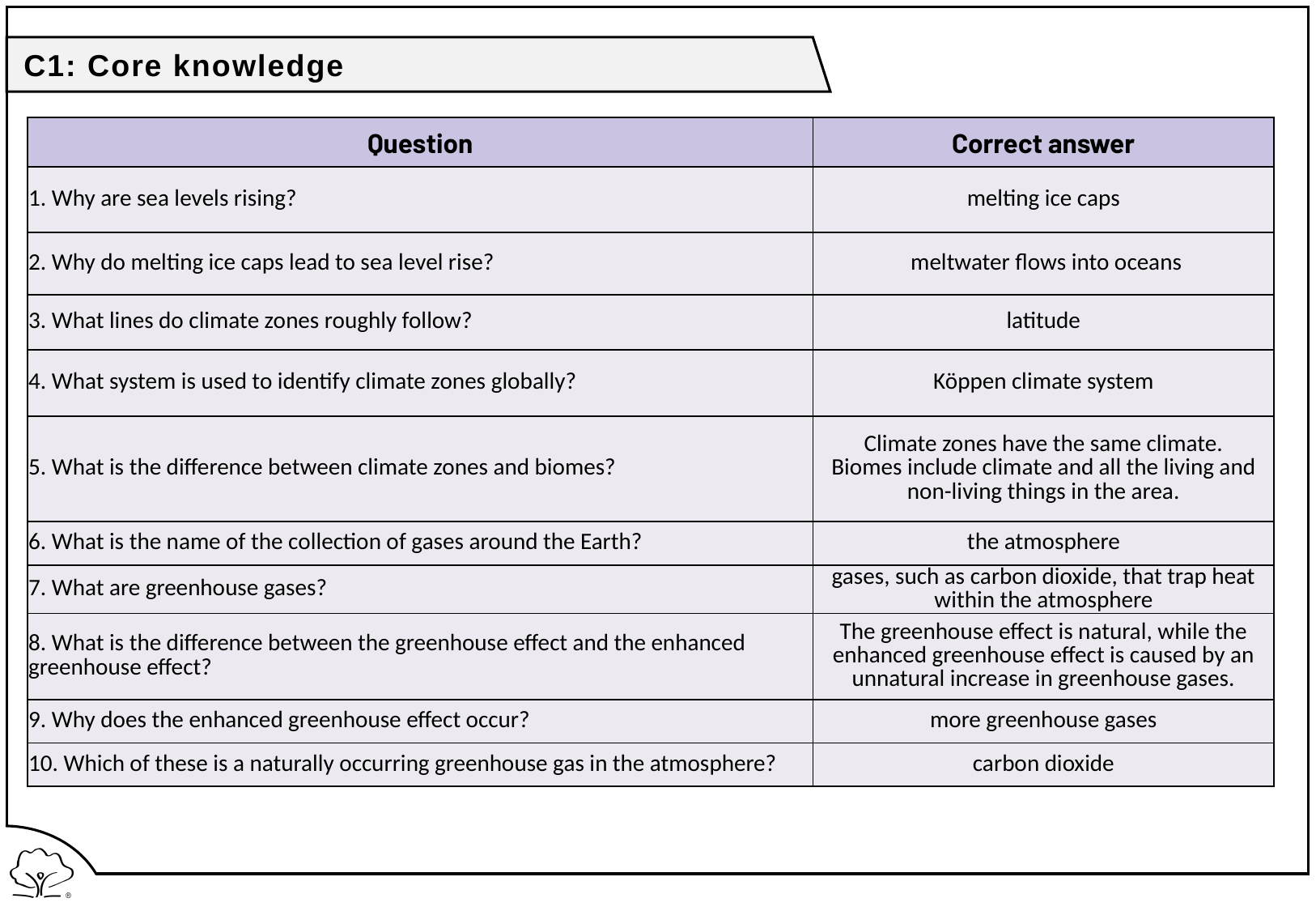

C1: Core knowledge
| Question | Correct answer |
| --- | --- |
| 1. Why are sea levels rising? | melting ice caps |
| 2. Why do melting ice caps lead to sea level rise? | meltwater flows into oceans |
| 3. What lines do climate zones roughly follow? | latitude |
| 4. What system is used to identify climate zones globally? | Köppen climate system |
| 5. What is the difference between climate zones and biomes? | Climate zones have the same climate. Biomes include climate and all the living and non-living things in the area. |
| 6. What is the name of the collection of gases around the Earth? | the atmosphere |
| 7. What are greenhouse gases? | gases, such as carbon dioxide, that trap heat within the atmosphere |
| 8. What is the difference between the greenhouse effect and the enhanced greenhouse effect? | The greenhouse effect is natural, while the enhanced greenhouse effect is caused by an unnatural increase in greenhouse gases. |
| 9. Why does the enhanced greenhouse effect occur? | more greenhouse gases |
| 10. Which of these is a naturally occurring greenhouse gas in the atmosphere? | carbon dioxide |